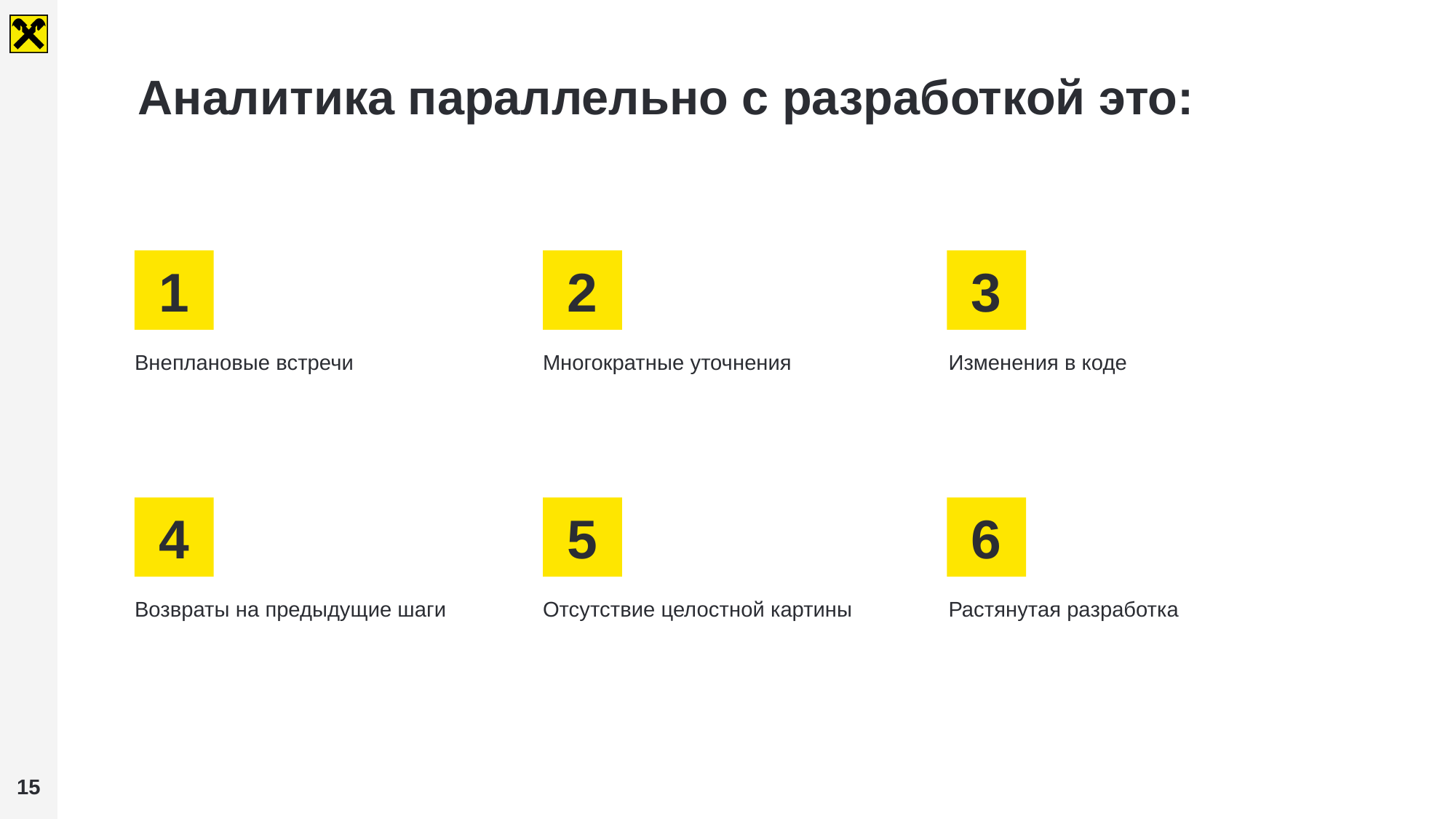

# Аналитика параллельно с разработкой это:
1
2
3
Внеплановые встречи
Многократные уточнения
Изменения в коде
4
5
6
Возвраты на предыдущие шаги
Отсутствие целостной картины
Растянутая разработка